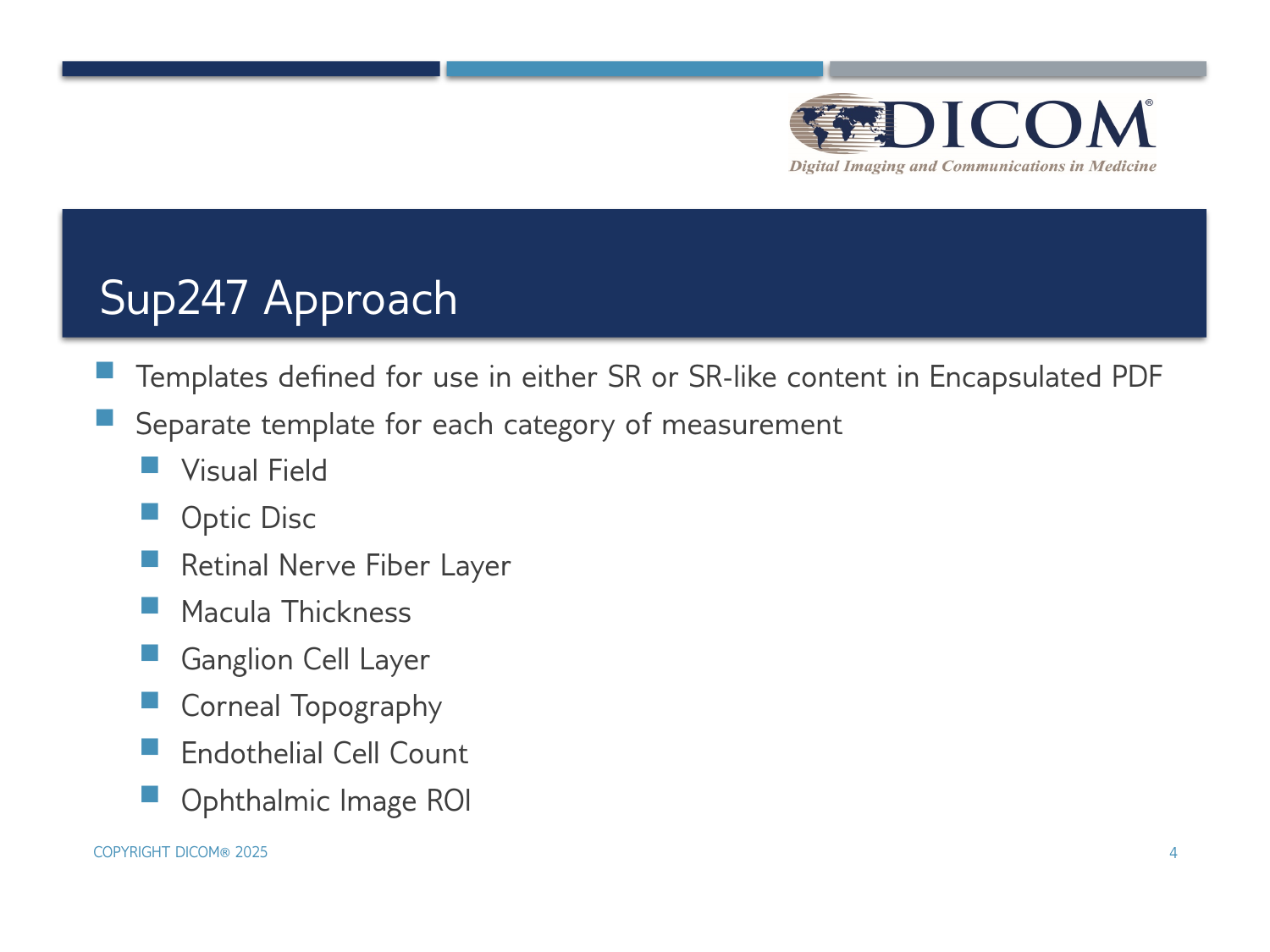

# Sup247 Approach
Templates defined for use in either SR or SR-like content in Encapsulated PDF
Separate template for each category of measurement
Visual Field
Optic Disc
Retinal Nerve Fiber Layer
Macula Thickness
Ganglion Cell Layer
Corneal Topography
Endothelial Cell Count
Ophthalmic Image ROI

Copyright DICOM® 2025
4